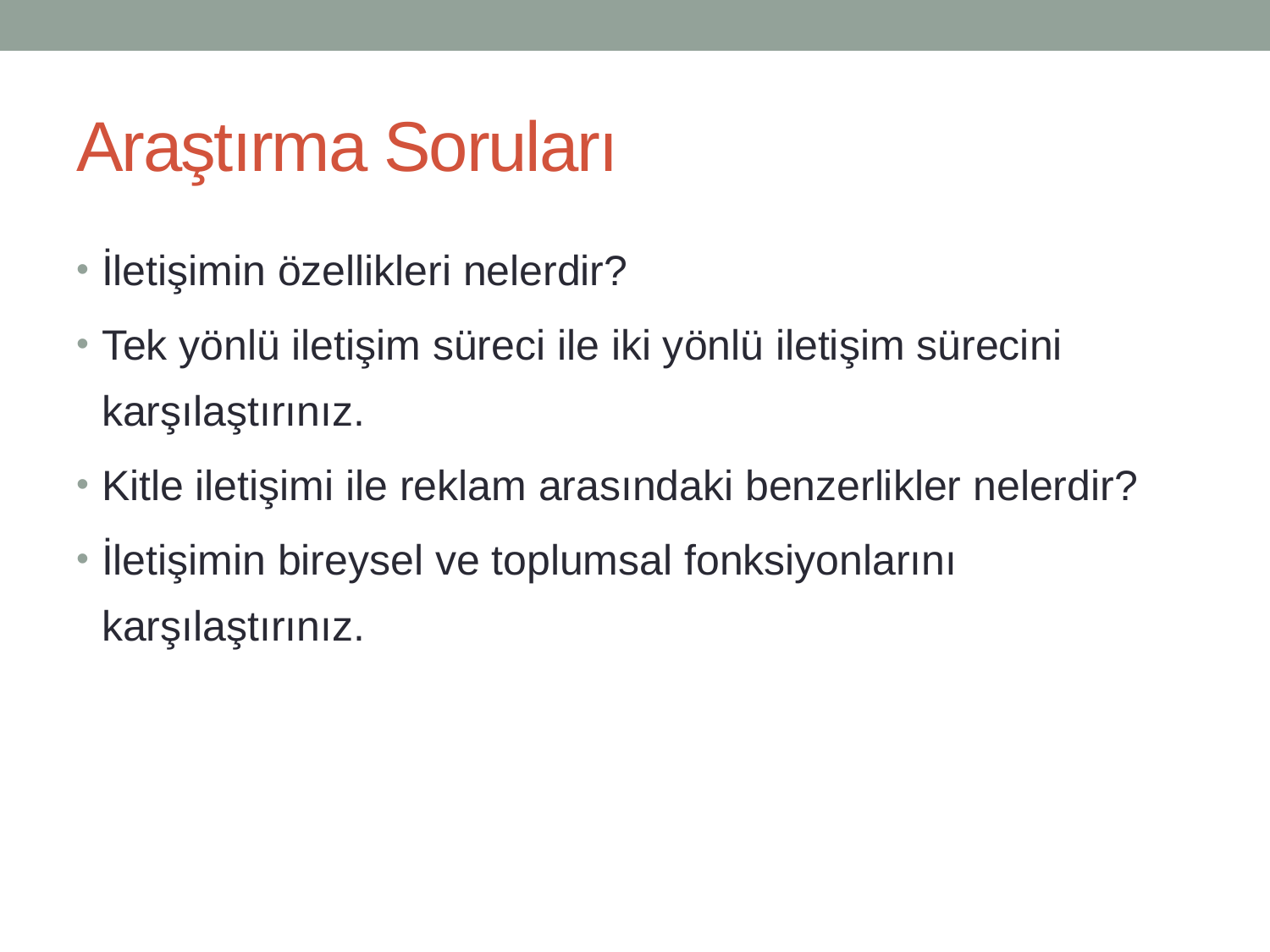

# Araştırma Soruları
İletişimin özellikleri nelerdir?
Tek yönlü iletişim süreci ile iki yönlü iletişim sürecini karşılaştırınız.
Kitle iletişimi ile reklam arasındaki benzerlikler nelerdir?
İletişimin bireysel ve toplumsal fonksiyonlarını karşılaştırınız.